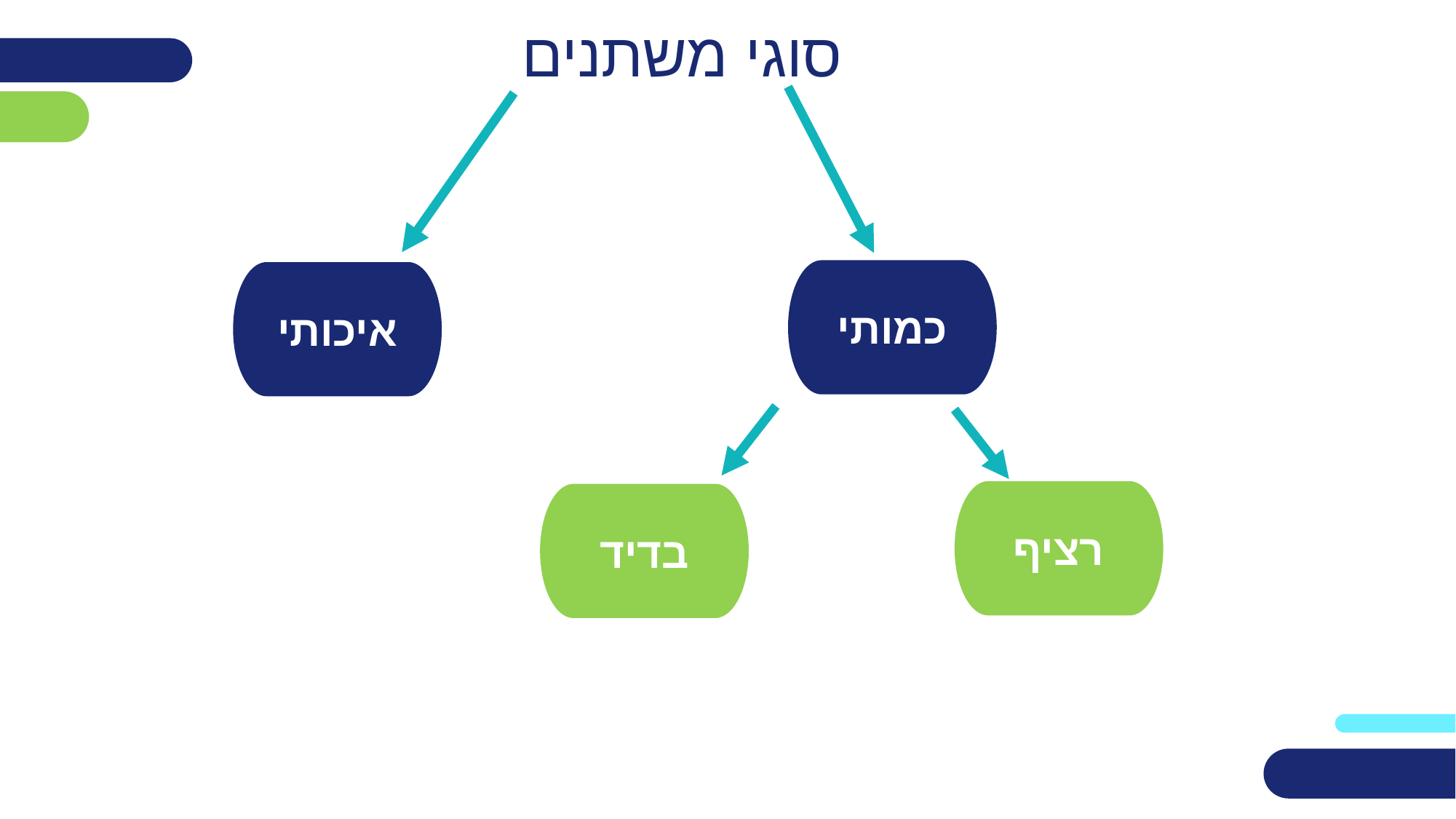

# סוגי משתנים
כמותי
איכותי
רציף
בדיד